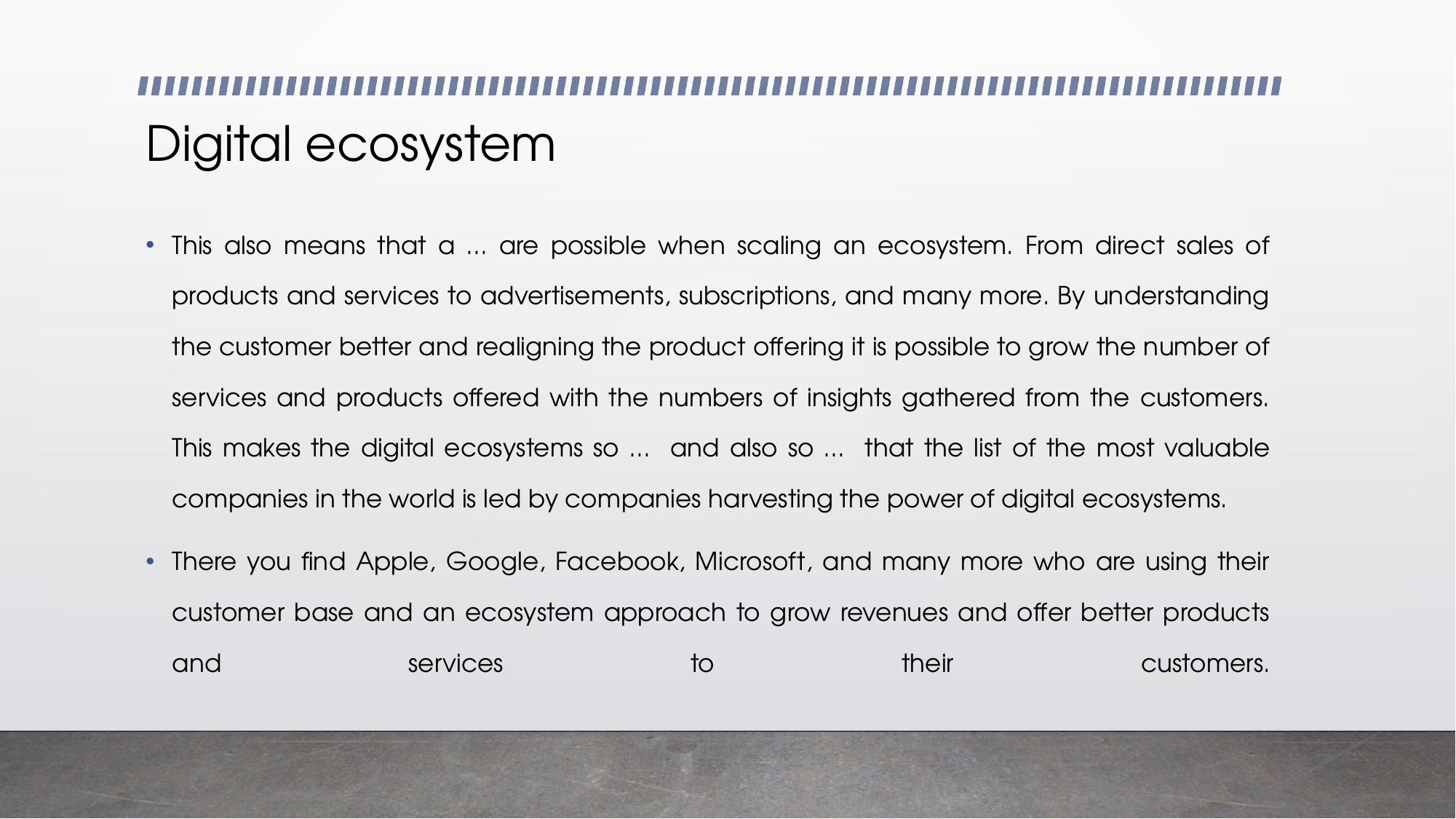

# Digital ecosystem
This also means that a … are possible when scaling an ecosystem. From direct sales of products and services to advertisements, subscriptions, and many more. By understanding the customer better and realigning the product offering it is possible to grow the number of services and products offered with the numbers of insights gathered from the customers. This makes the digital ecosystems so …  and also so …  that the list of the most valuable companies in the world is led by companies harvesting the power of digital ecosystems.
There you find Apple, Google, Facebook, Microsoft, and many more who are using their customer base and an ecosystem approach to grow revenues and offer better products and services to their customers.